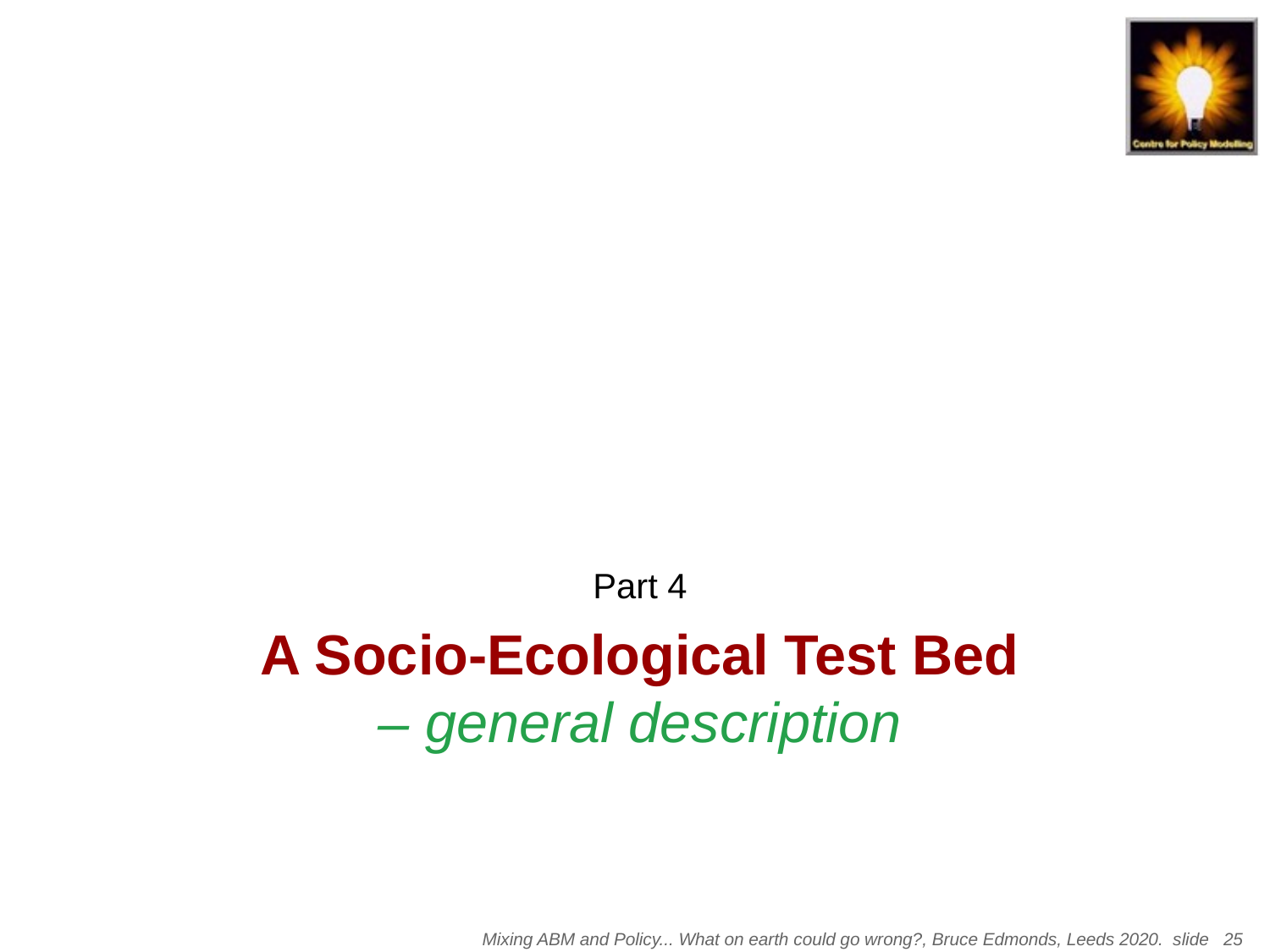

Part 4
# A Socio-Ecological Test Bed – general description